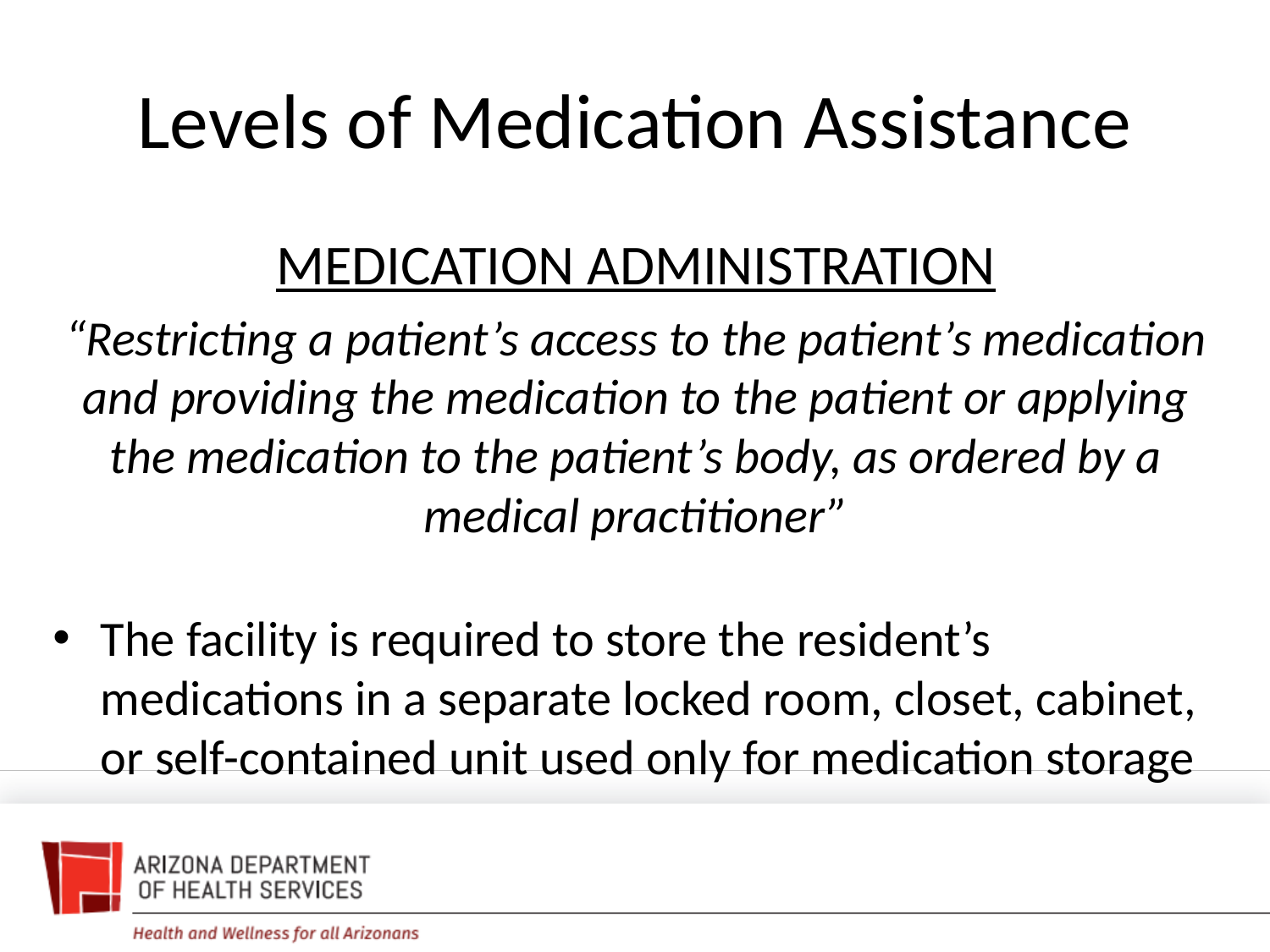

# Levels of Medication Assistance
MEDICATION ADMINISTRATION
“Restricting a patient’s access to the patient’s medication and providing the medication to the patient or applying the medication to the patient’s body, as ordered by a medical practitioner”

The facility is required to store the resident’s medications in a separate locked room, closet, cabinet, or self-contained unit used only for medication storage